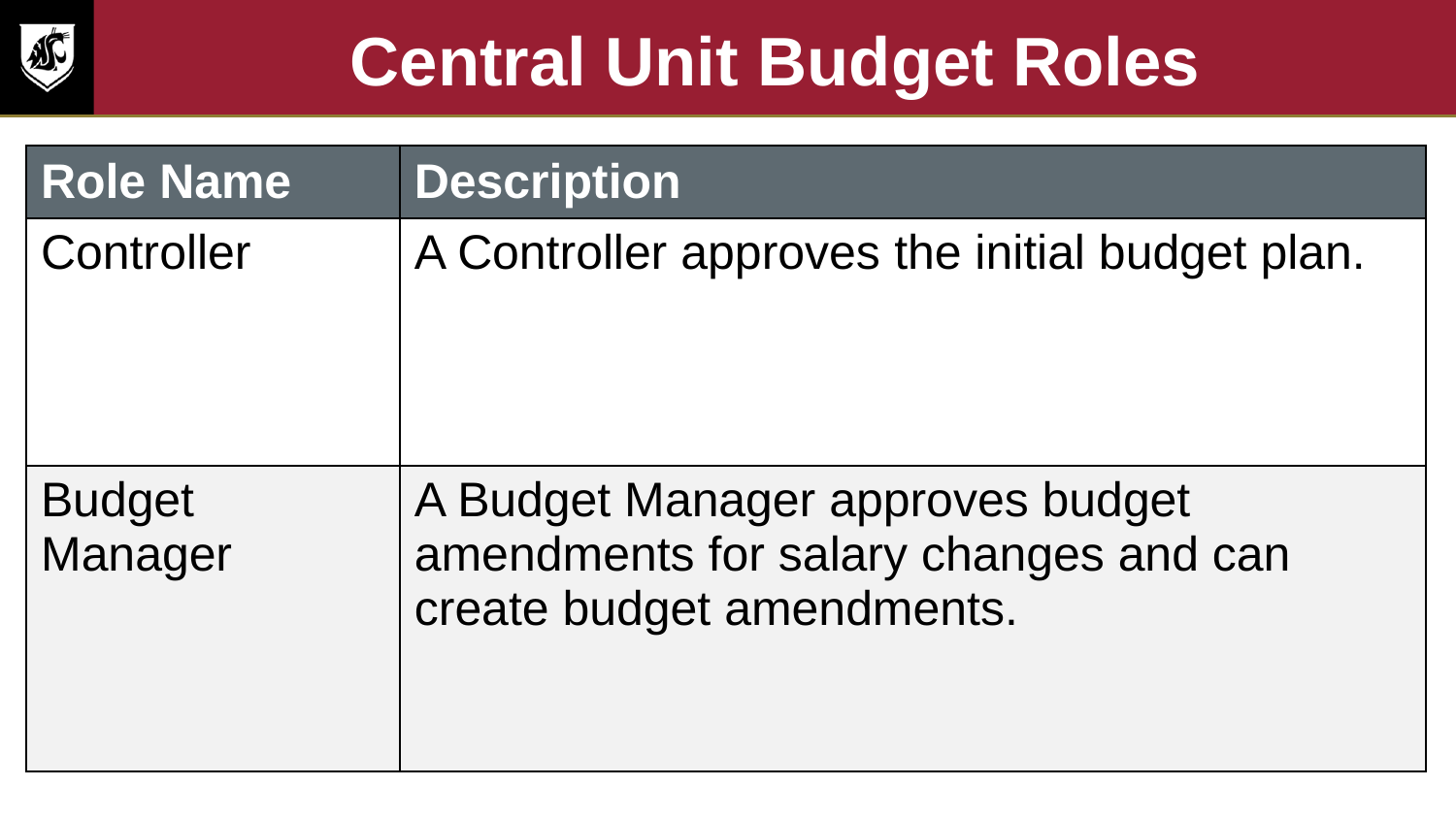

# Central Unit Budget Roles
| Role Name | Description |
| --- | --- |
| Controller | A Controller approves the initial budget plan. |
| Budget Manager | A Budget Manager approves budget amendments for salary changes and can create budget amendments. |